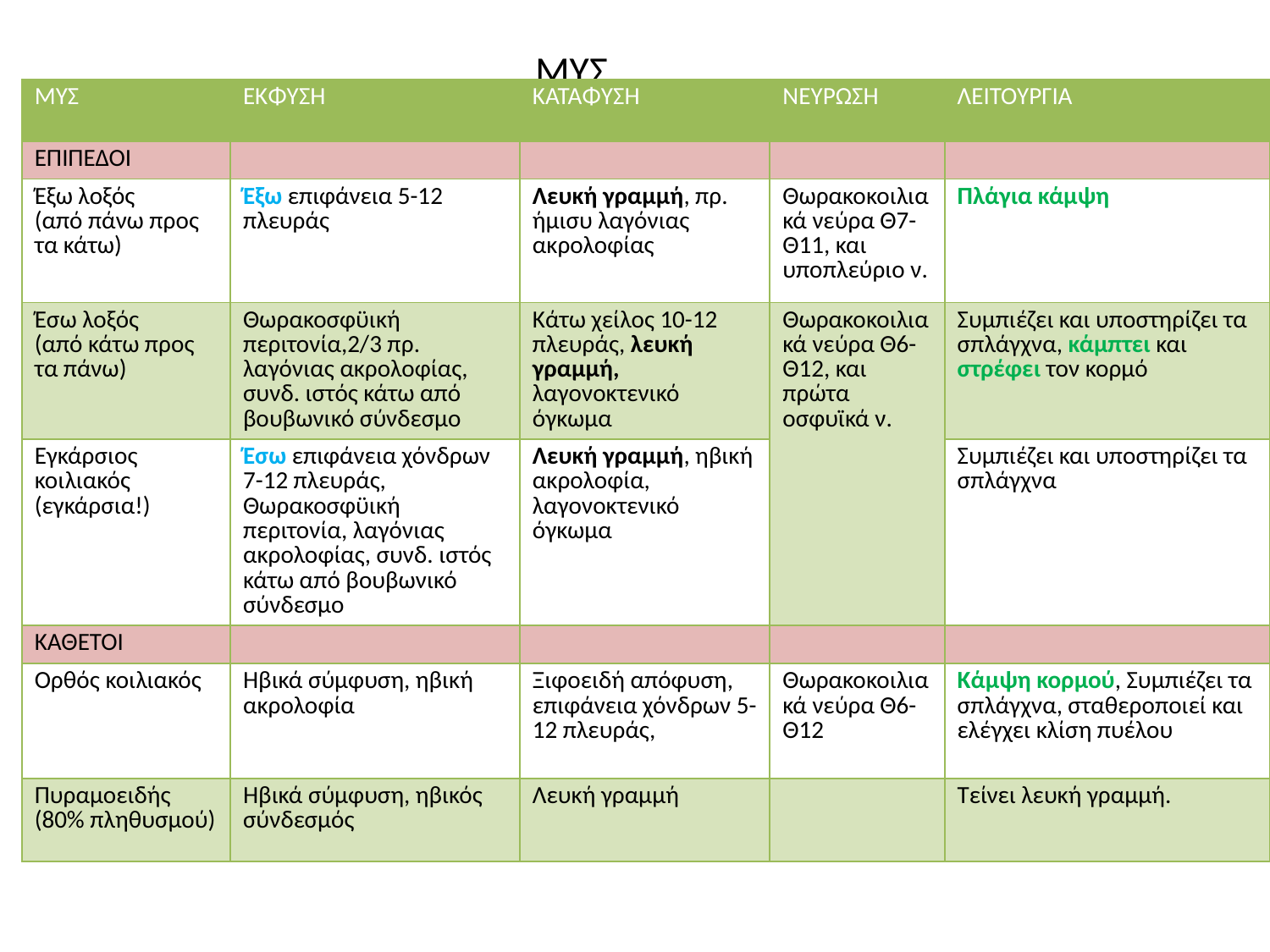

ΜΥΣ
| ΜΥΣ | ΕΚΦΥΣΗ | ΚΑΤΑΦΥΣΗ | ΝΕΥΡΩΣΗ | ΛΕΙΤΟΥΡΓΙΑ |
| --- | --- | --- | --- | --- |
| ΕΠΙΠΕΔΟΙ |  |  |  |  |
| Έξω λοξός (από πάνω προς τα κάτω) | Έξω επιφάνεια 5-12 πλευράς | Λευκή γραμμή, πρ. ήμισυ λαγόνιας ακρολοφίας | Θωρακοκοιλιακά νεύρα Θ7-Θ11, και υποπλεύριο ν. | Πλάγια κάμψη |
| Έσω λοξός (από κάτω προς τα πάνω) | Θωρακοσφϋική περιτονία,2/3 πρ. λαγόνιας ακρολοφίας, συνδ. ιστός κάτω από βουβωνικό σύνδεσμο | Κάτω χείλος 10-12 πλευράς, λευκή γραμμή, λαγονοκτενικό όγκωμα | Θωρακοκοιλιακά νεύρα Θ6-Θ12, και πρώτα οσφυϊκά ν. | Συμπιέζει και υποστηρίζει τα σπλάγχνα, κάμπτει και στρέφει τον κορμό |
| Εγκάρσιος κοιλιακός (εγκάρσια!) | Έσω επιφάνεια χόνδρων 7-12 πλευράς, Θωρακοσφϋική περιτονία, λαγόνιας ακρολοφίας, συνδ. ιστός κάτω από βουβωνικό σύνδεσμο | Λευκή γραμμή, ηβική ακρολοφία, λαγονοκτενικό όγκωμα |  | Συμπιέζει και υποστηρίζει τα σπλάγχνα |
| ΚΑΘΕΤΟΙ |  |  |  |  |
| Ορθός κοιλιακός | Ηβικά σύμφυση, ηβική ακρολοφία | Ξιφοειδή απόφυση, επιφάνεια χόνδρων 5-12 πλευράς, | Θωρακοκοιλιακά νεύρα Θ6-Θ12 | Κάμψη κορμού, Συμπιέζει τα σπλάγχνα, σταθεροποιεί και ελέγχει κλίση πυέλου |
| Πυραμοειδής (80% πληθυσμού) | Ηβικά σύμφυση, ηβικός σύνδεσμός | Λευκή γραμμή |  | Τείνει λευκή γραμμή. |